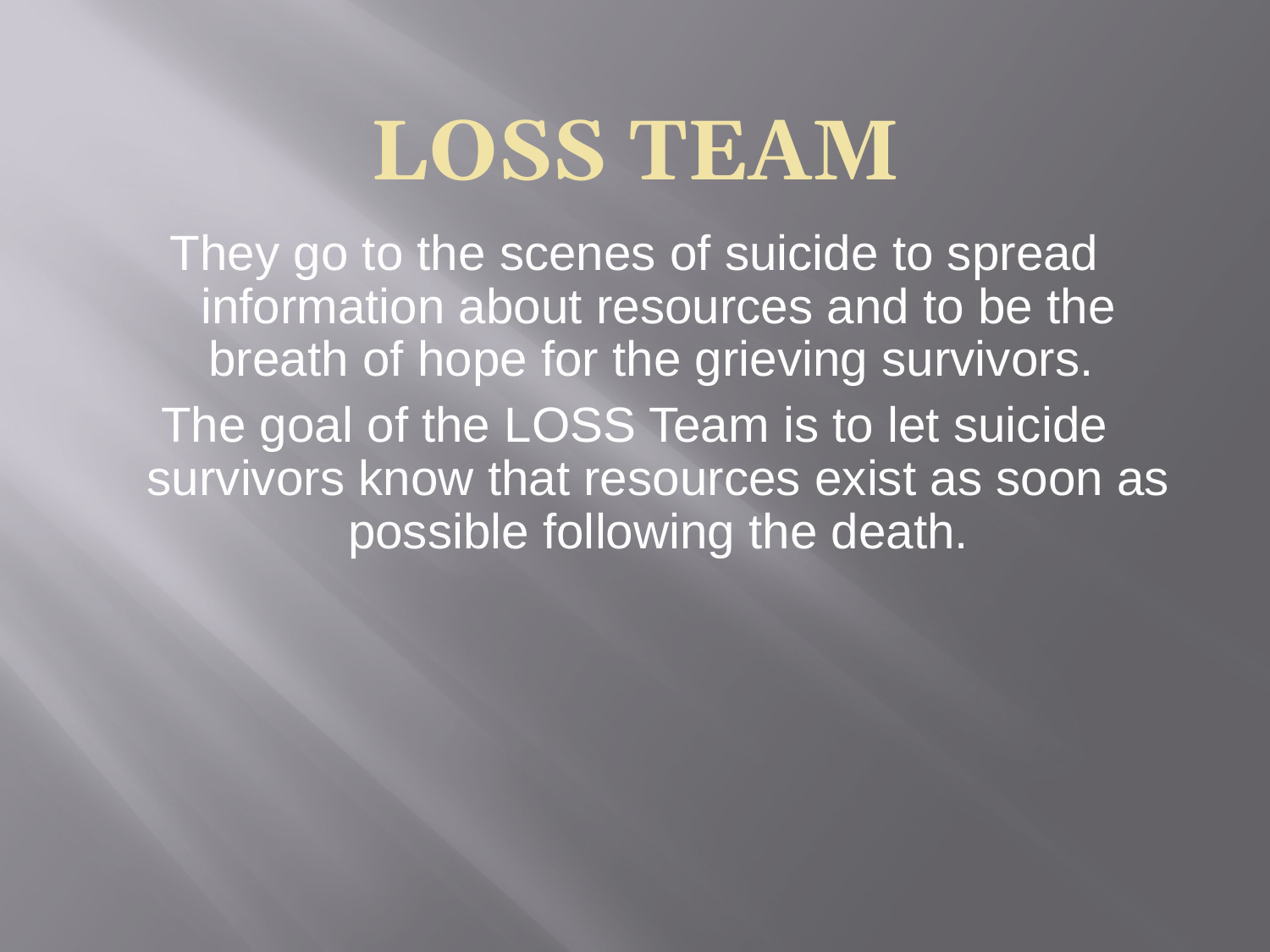

# LOSS TEAM
They go to the scenes of suicide to spread information about resources and to be the breath of hope for the grieving survivors.
The goal of the LOSS Team is to let suicide survivors know that resources exist as soon as possible following the death.